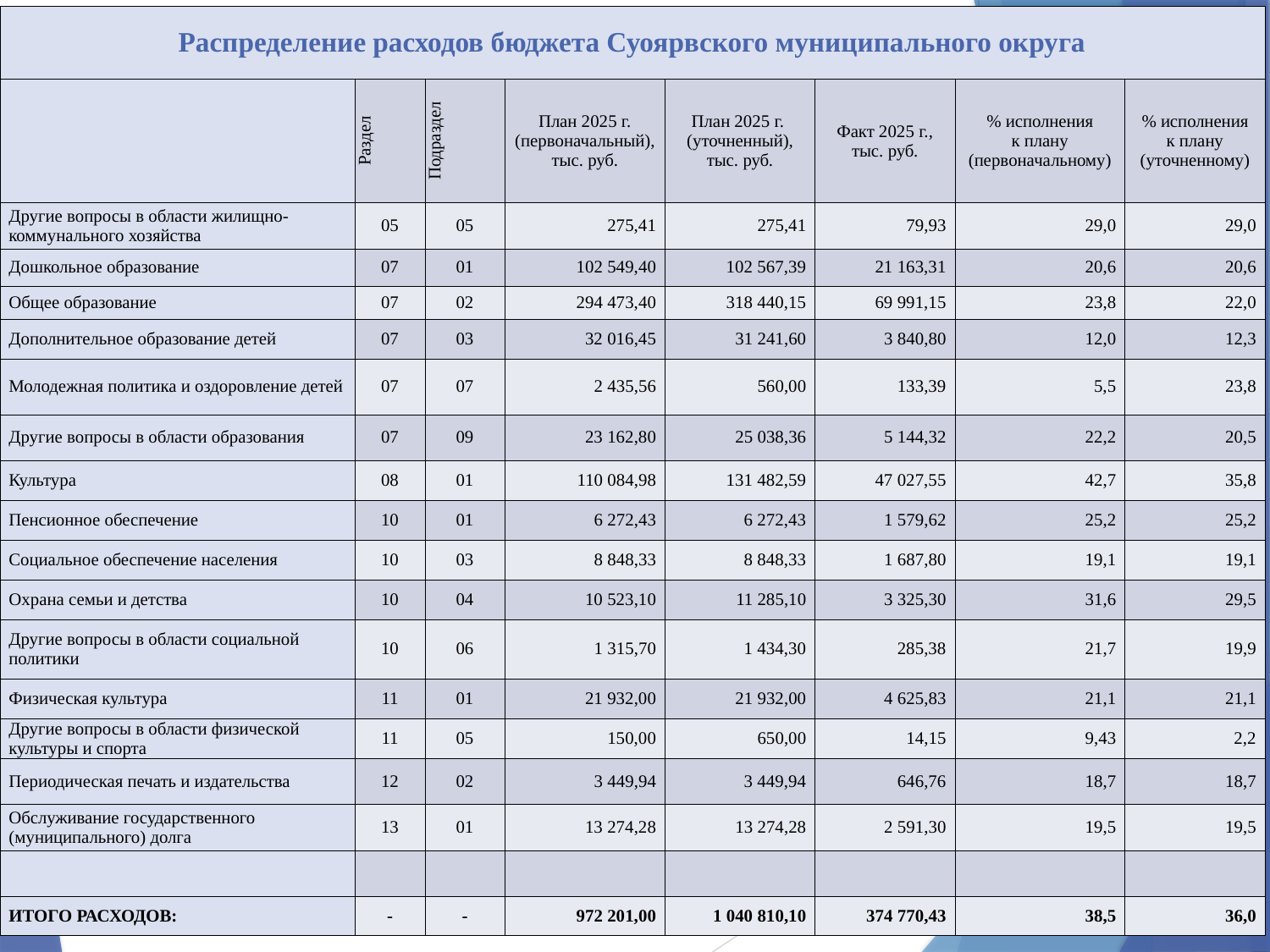

| Распределение расходов бюджета Суоярвского муниципального округа |  |  |  |  |  |  |  |
| --- | --- | --- | --- | --- | --- | --- | --- |
|  | Раздел | Подраздел | План 2025 г. (первоначальный), тыс. руб. | План 2025 г. (уточненный), тыс. руб. | Факт 2025 г., тыс. руб. | % исполнения к плану (первоначальному) | % исполнения к плану (уточненному) |
| Другие вопросы в области жилищно-коммунального хозяйства | 05 | 05 | 275,41 | 275,41 | 79,93 | 29,0 | 29,0 |
| Дошкольное образование | 07 | 01 | 102 549,40 | 102 567,39 | 21 163,31 | 20,6 | 20,6 |
| Общее образование | 07 | 02 | 294 473,40 | 318 440,15 | 69 991,15 | 23,8 | 22,0 |
| Дополнительное образование детей | 07 | 03 | 32 016,45 | 31 241,60 | 3 840,80 | 12,0 | 12,3 |
| Молодежная политика и оздоровление детей | 07 | 07 | 2 435,56 | 560,00 | 133,39 | 5,5 | 23,8 |
| Другие вопросы в области образования | 07 | 09 | 23 162,80 | 25 038,36 | 5 144,32 | 22,2 | 20,5 |
| Культура | 08 | 01 | 110 084,98 | 131 482,59 | 47 027,55 | 42,7 | 35,8 |
| Пенсионное обеспечение | 10 | 01 | 6 272,43 | 6 272,43 | 1 579,62 | 25,2 | 25,2 |
| Социальное обеспечение населения | 10 | 03 | 8 848,33 | 8 848,33 | 1 687,80 | 19,1 | 19,1 |
| Охрана семьи и детства | 10 | 04 | 10 523,10 | 11 285,10 | 3 325,30 | 31,6 | 29,5 |
| Другие вопросы в области социальной политики | 10 | 06 | 1 315,70 | 1 434,30 | 285,38 | 21,7 | 19,9 |
| Физическая культура | 11 | 01 | 21 932,00 | 21 932,00 | 4 625,83 | 21,1 | 21,1 |
| Другие вопросы в области физической культуры и спорта | 11 | 05 | 150,00 | 650,00 | 14,15 | 9,43 | 2,2 |
| Периодическая печать и издательства | 12 | 02 | 3 449,94 | 3 449,94 | 646,76 | 18,7 | 18,7 |
| Обслуживание государственного (муниципального) долга | 13 | 01 | 13 274,28 | 13 274,28 | 2 591,30 | 19,5 | 19,5 |
|  |  |  |  |  |  |  |  |
| ИТОГО РАСХОДОВ: | - | - | 972 201,00 | 1 040 810,10 | 374 770,43 | 38,5 | 36,0 |
#